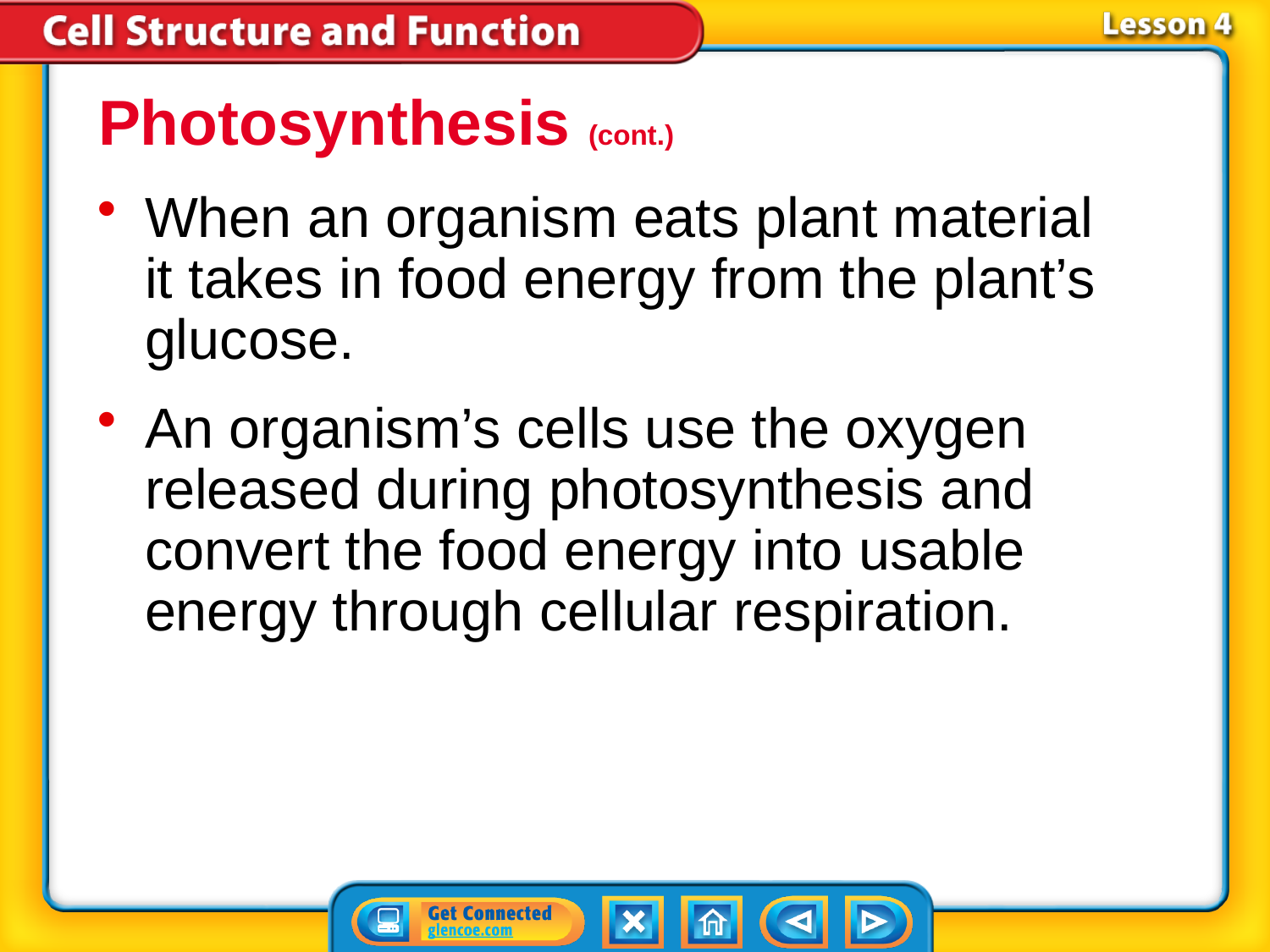

Photosynthesis (cont.)
When an organism eats plant material it takes in food energy from the plant’s glucose.
An organism’s cells use the oxygen released during photosynthesis and convert the food energy into usable energy through cellular respiration.
# Lesson 4